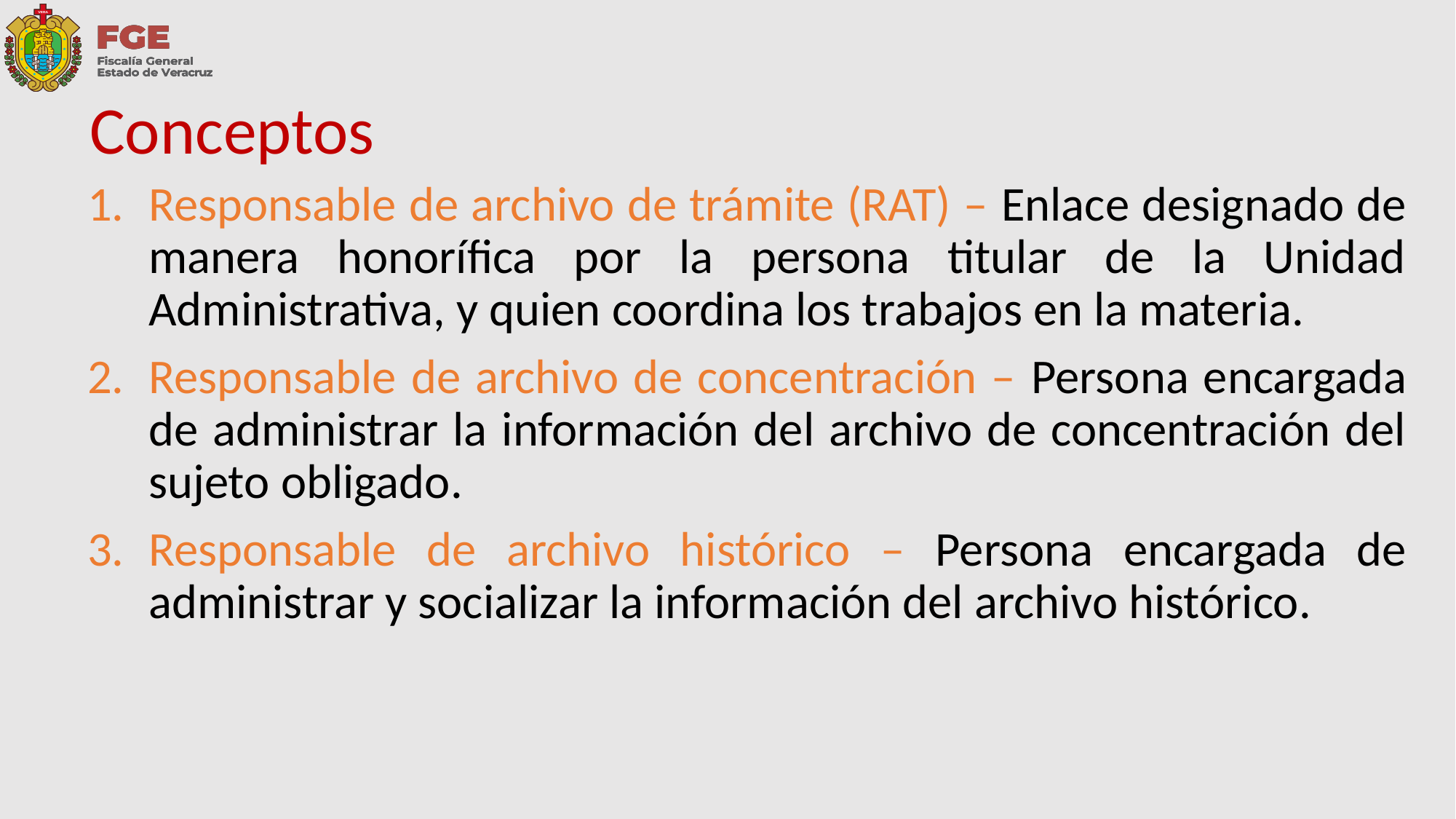

# Conceptos
Responsable de archivo de trámite (RAT) – Enlace designado de manera honorífica por la persona titular de la Unidad Administrativa, y quien coordina los trabajos en la materia.
Responsable de archivo de concentración – Persona encargada de administrar la información del archivo de concentración del sujeto obligado.
Responsable de archivo histórico – Persona encargada de administrar y socializar la información del archivo histórico.